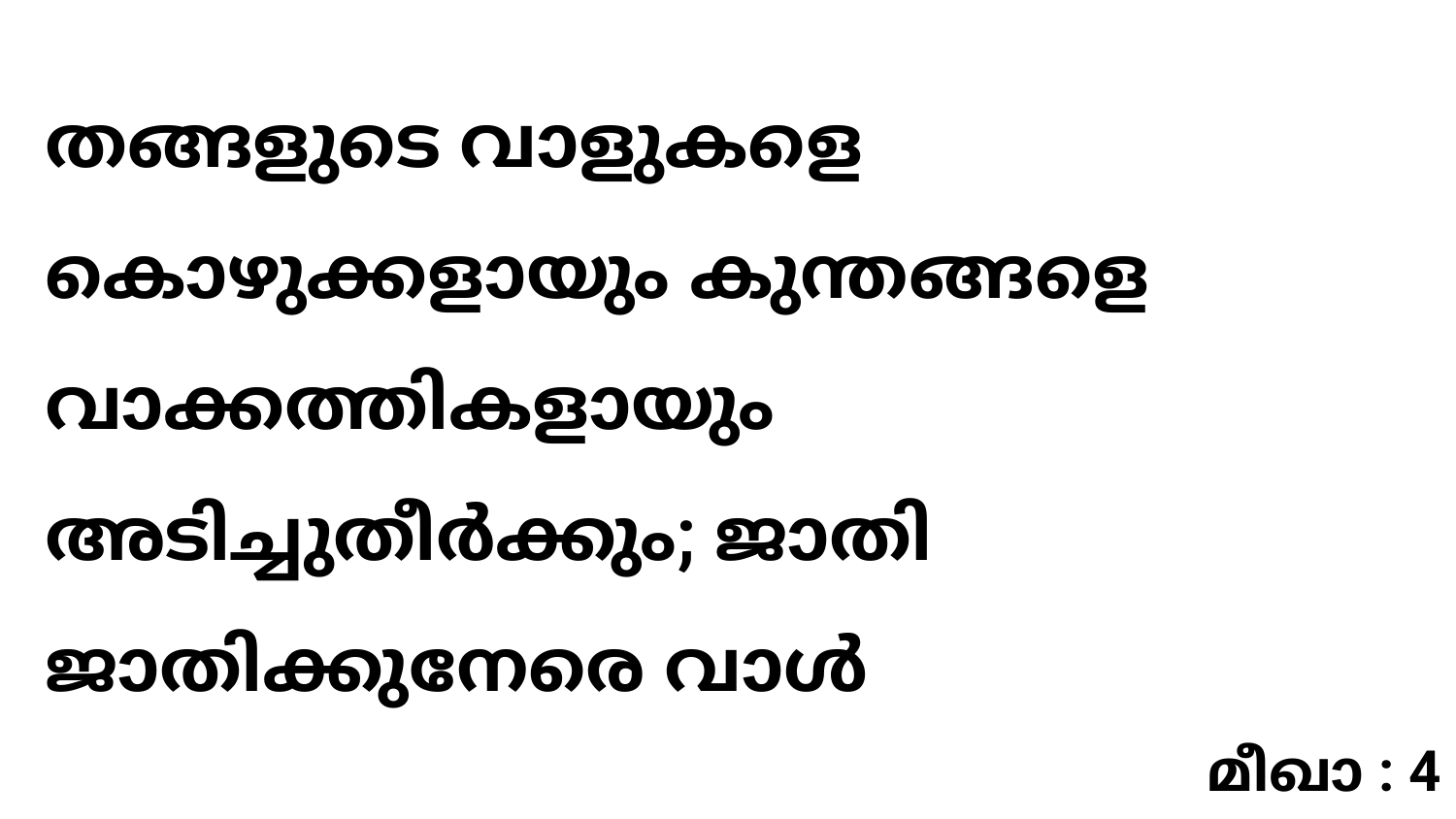

തങ്ങളുടെ വാളുകളെ കൊഴുക്കളായും കുന്തങ്ങളെ വാക്കത്തികളായും അടിച്ചുതീർക്കും; ജാതി ജാതിക്കുനേരെ വാൾ
മീഖാ : 4